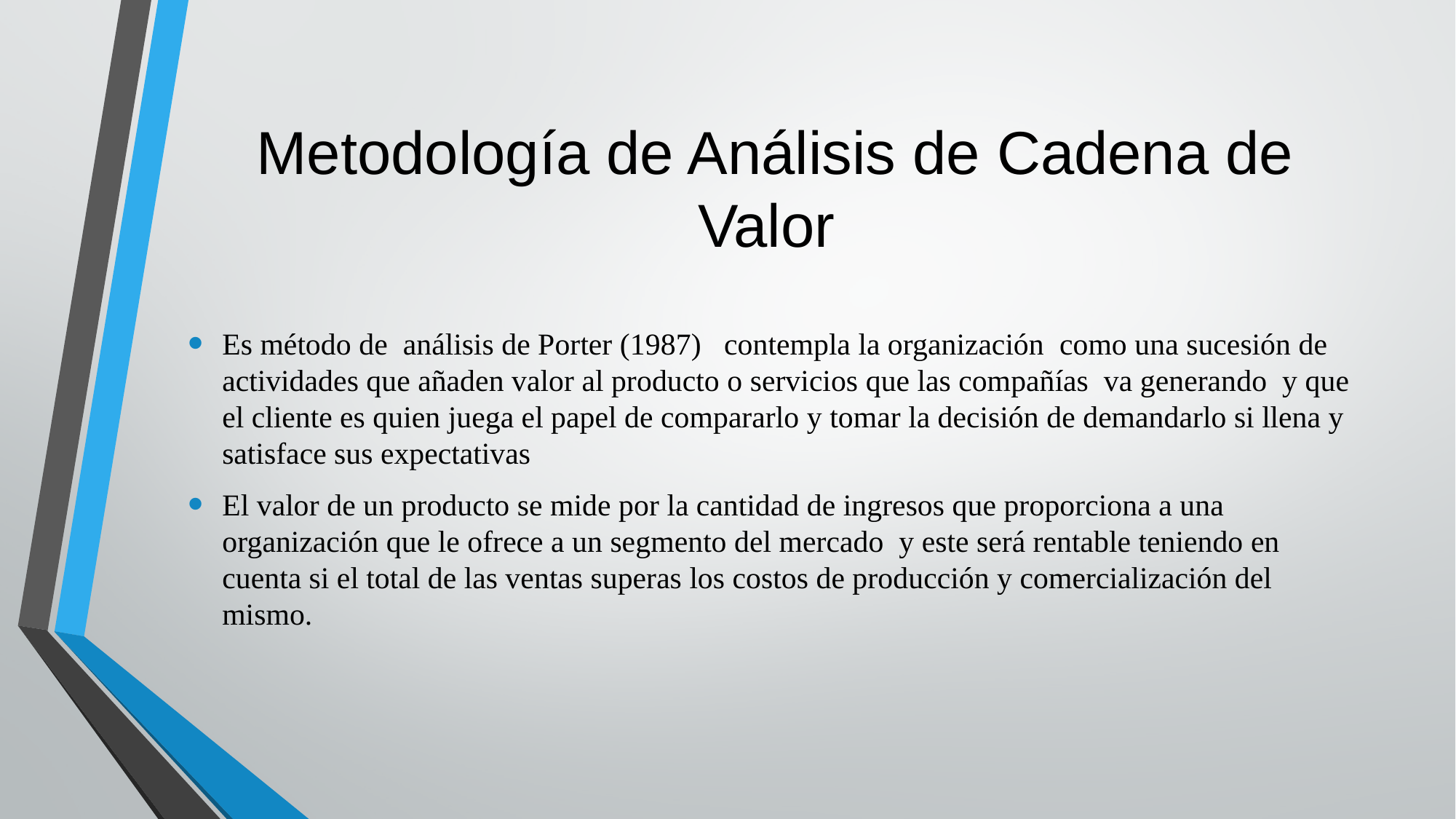

# Metodología de Análisis de Cadena de Valor
Es método de  análisis de Porter (1987)   contempla la organización  como una sucesión de actividades que añaden valor al producto o servicios que las compañías  va generando  y que el cliente es quien juega el papel de compararlo y tomar la decisión de demandarlo si llena y satisface sus expectativas
El valor de un producto se mide por la cantidad de ingresos que proporciona a una organización que le ofrece a un segmento del mercado  y este será rentable teniendo en cuenta si el total de las ventas superas los costos de producción y comercialización del  mismo.